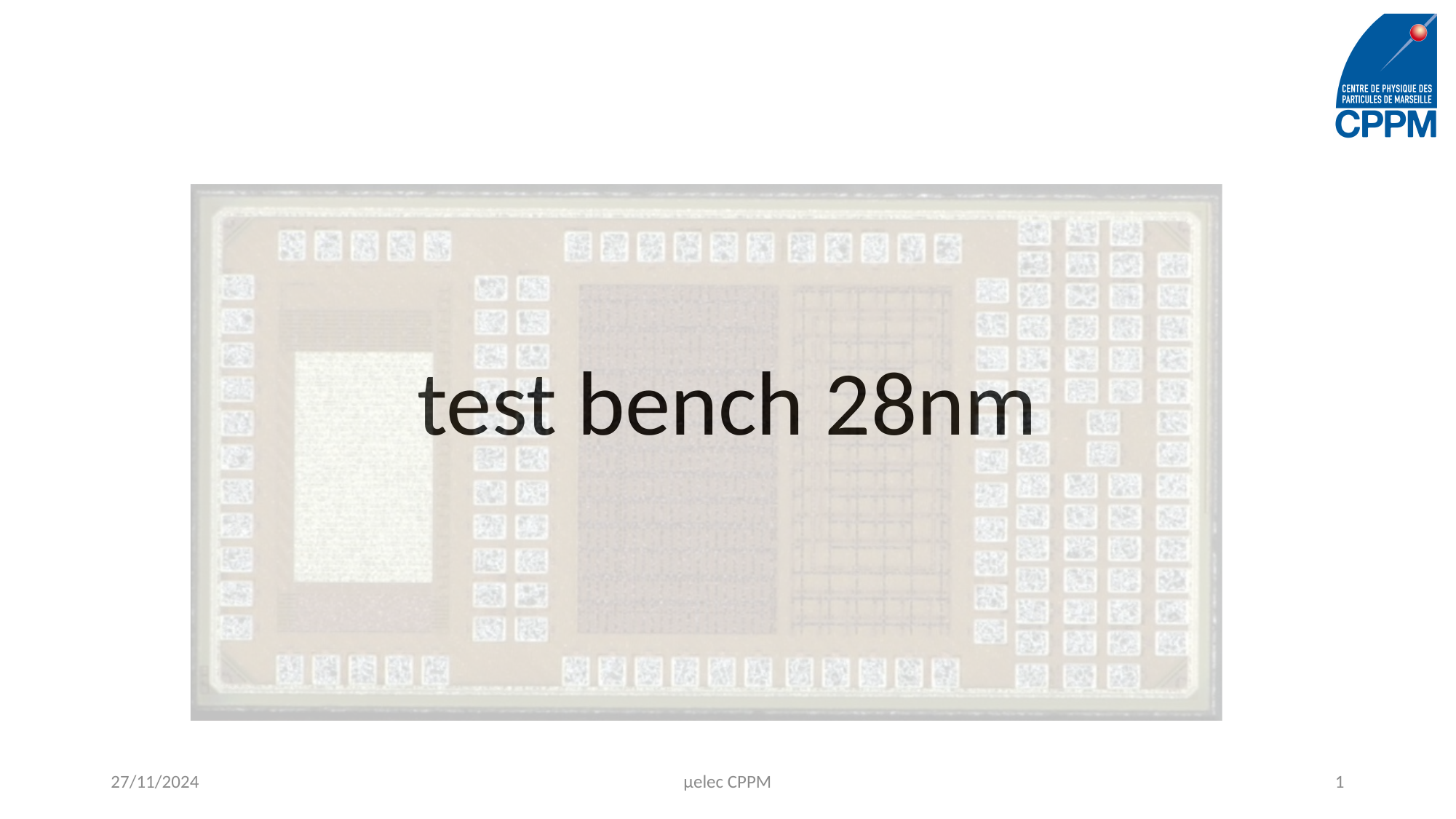

test bench 28nm
27/11/2024
µelec CPPM
1